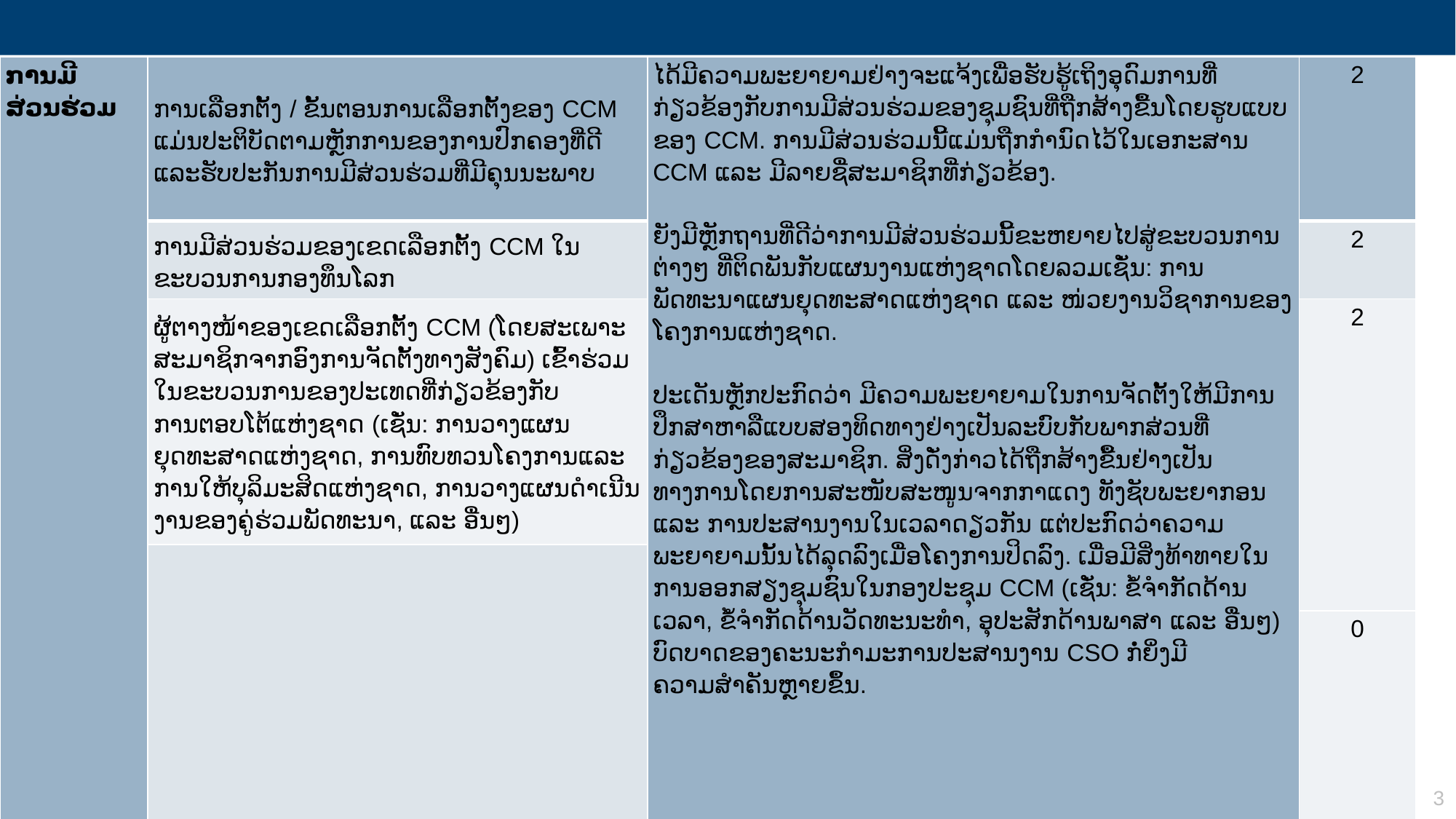

| ການມີສ່ວນຮ່ວມ | ການເລືອກຕັ້ງ / ຂັ້ນຕອນການເລືອກຕັ້ງຂອງ CCM ແມ່ນປະຕິບັດຕາມຫຼັກການຂອງການປົກຄອງທີ່ດີແລະຮັບປະກັນການມີສ່ວນຮ່ວມທີ່ມີຄຸນນະພາບ | ໄດ້ມີຄວາມພະຍາຍາມຢ່າງຈະແຈ້ງເພື່ອຮັບຮູ້ເຖິງອຸດົມການທີ່ກ່ຽວຂ້ອງກັບການມີສ່ວນຮ່ວມຂອງຊຸມຊົນທີ່ຖືກສ້າງຂື້ນໂດຍຮູບແບບຂອງ CCM. ການມີສ່ວນຮ່ວມນີ້ແມ່ນຖືກກຳນົດໄວ້ໃນເອກະສານ CCM ແລະ ມີລາຍຊື່ສະມາຊິກທີ່ກ່ຽວຂ້ອງ. ຍັງມີຫຼັກຖານທີ່ດີວ່າການມີສ່ວນຮ່ວມນີ້ຂະຫຍາຍໄປສູ່ຂະບວນການຕ່າງໆ ທີ່ຕິດພັນກັບແຜນງານແຫ່ງຊາດໂດຍລວມເຊັ່ນ: ການພັດທະນາແຜນຍຸດທະສາດແຫ່ງຊາດ ແລະ ໜ່ວຍງານວິຊາການຂອງໂຄງການແຫ່ງຊາດ. ປະເດັນຫຼັກປະກົດວ່າ ມີຄວາມພະຍາຍາມໃນການຈັດຕັ້ງໃຫ້ມີການປຶກສາຫາລືແບບສອງທິດທາງຢ່າງເປັນລະບົບກັບພາກສ່ວນທີ່ກ່ຽວຂ້ອງຂອງສະມາຊິກ. ສິ່ງດັ່ງກ່າວໄດ້ຖືກສ້າງຂື້ນຢ່າງເປັນທາງການໂດຍການສະໜັບສະໜູນຈາກກາແດງ ທັງຊັບພະຍາກອນ ແລະ ການປະສານງານໃນເວລາດຽວກັນ ແຕ່ປະກົດວ່າຄວາມພະຍາຍາມນັ້ນໄດ້ລຸດລົງເມື່ອໂຄງການປິດລົງ. ເມື່ອມີສິ່ງທ້າທາຍໃນການອອກສຽງຊຸມຊົນໃນກອງປະຊຸມ CCM (ເຊັ່ນ: ຂໍ້ຈຳກັດດ້ານເວລາ, ຂໍ້ຈຳກັດດ້ານວັດທະນະທໍາ, ອຸປະສັກດ້ານພາສາ ແລະ ອື່ນໆ) ບົດບາດຂອງຄະນະກຳມະການປະສານງານ CSO ກໍ່ຍິ່ງມີຄວາມສຳຄັນຫຼາຍຂຶ້ນ. | 2 |
| --- | --- | --- | --- |
|  | ການມີສ່ວນຮ່ວມຂອງເຂດເລືອກຕັ້ງ CCM ໃນຂະບວນການກອງທຶນໂລກ |  | 2 |
|  | ຜູ້ຕາງໜ້າຂອງເຂດເລືອກຕັ້ງ CCM (ໂດຍສະເພາະສະມາຊິກຈາກອົງການຈັດຕັ້ງທາງສັງຄົມ) ເຂົ້າຮ່ວມໃນຂະບວນການຂອງປະເທດທີ່ກ່ຽວຂ້ອງກັບການຕອບໂຕ້ແຫ່ງຊາດ (ເຊັ່ນ: ການວາງແຜນຍຸດທະສາດແຫ່ງຊາດ, ການທົບທວນໂຄງການແລະການໃຫ້ບຸລິມະສິດແຫ່ງຊາດ, ການວາງແຜນດຳເນີນງານຂອງຄູ່ຮ່ວມພັດທະນາ, ແລະ ອື່ນໆ) |  | 2 |
|  | ສະມາຊິກ CCM (ໂດຍສະເພາະແມ່ນສະມາຊິກ CS) ປະຕິບັດກິດຈະກຳຕ່າງໆເພື່ອຂໍການປ້ອນຂໍ້ມູນຈາກ ແລະ ໃຫ້ຄຳຄິດເຫັນ (ລາຍງານຄືນ) ພາຍໃນເຂດເລືອກຕັ້ງຂອງຕົນ ເພື່ອປະກອບສ່ວນເຂົ້າໃນການຕັດສິນໃຈທີ່ຖືກຕ້ອງ. |  |  |
|  |  |  | 0 |
3